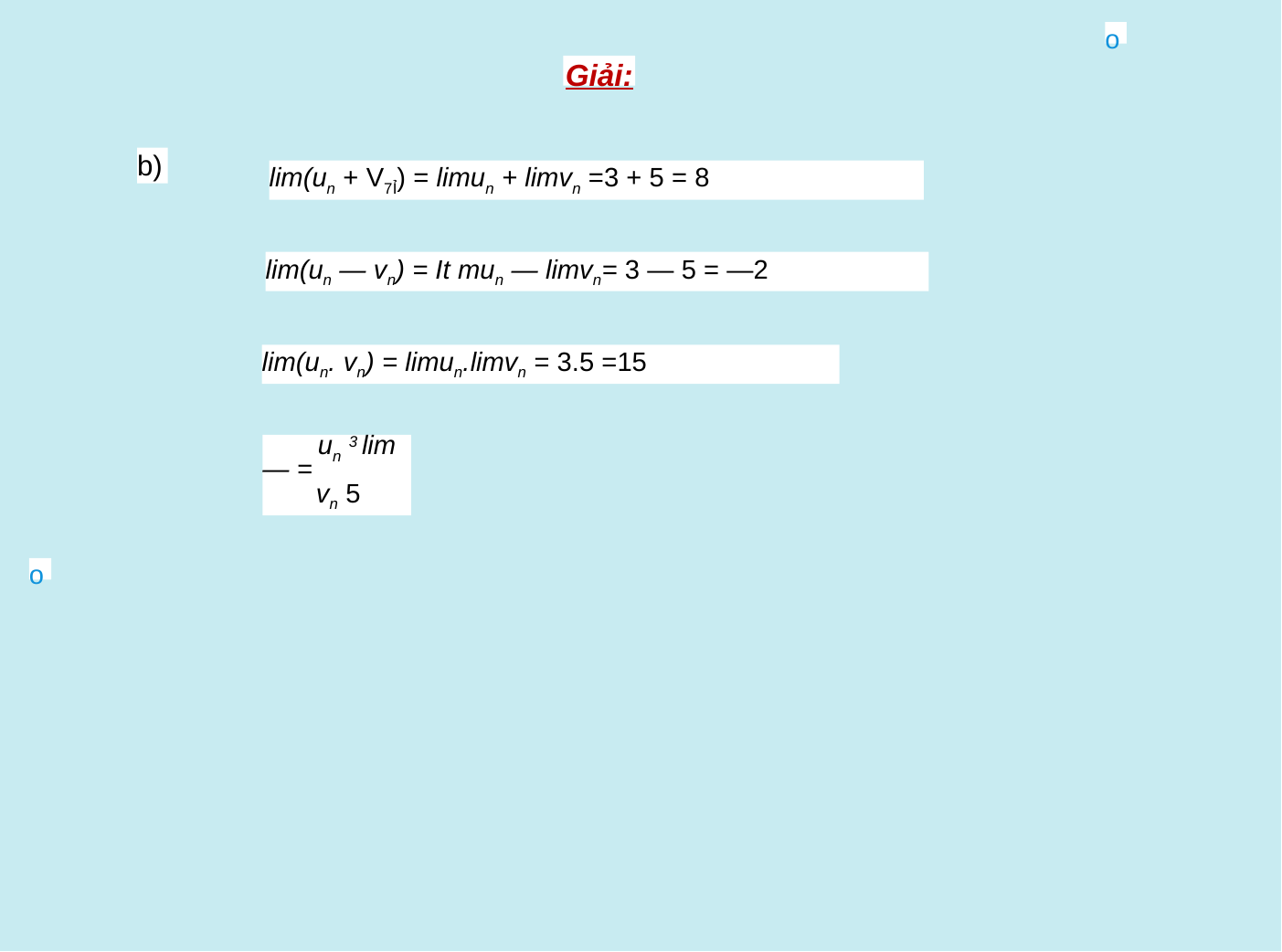

o
Giải:
b)
lim(un + V7Ỉ) = limun + limvn =3 + 5 = 8
lim(un — vn) = It mun — limvn= 3 — 5 = —2
lim(un. vn) = limun.limvn = 3.5 =15
un 3 lim— =
vn 5
o